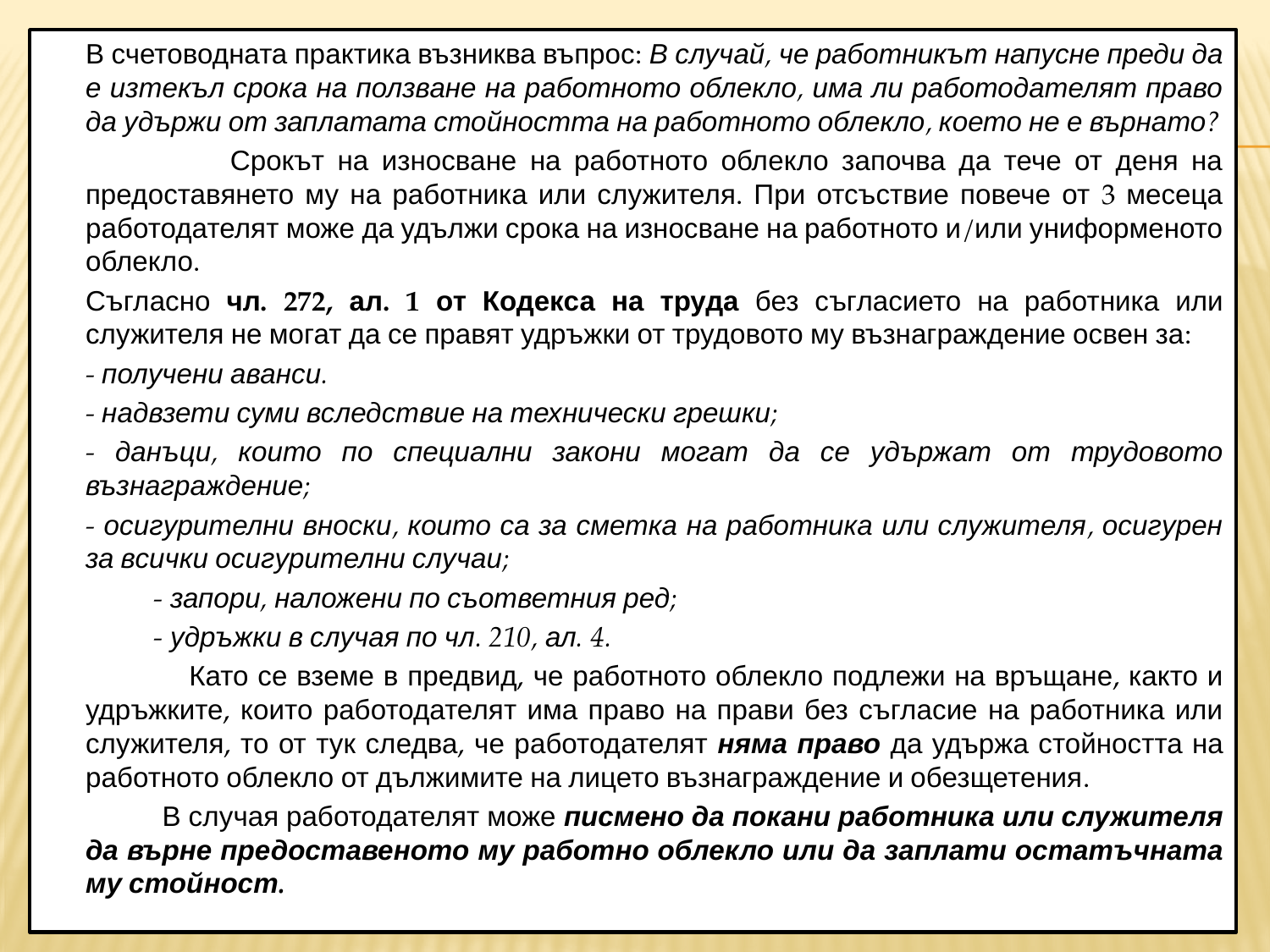

В счетоводната практика възниква въпрос: В случай, че работникът напусне преди да е изтекъл срока на ползване на работното облекло, има ли работодателят право да удържи от заплатата стойността на работното облекло, което не е върнато?
	           Срокът на износване на работното облекло започва да тече от деня на предоставянето му на работника или служителя. При отсъствие повече от 3 месеца работодателят може да удължи срока на износване на работното и/или униформеното облекло.
		Съгласно чл. 272, ал. 1 от Кодекса на труда без съгласието на работника или служителя не могат да се правят удръжки от трудовото му възнаграждение освен за:
		- получени аванси.
		- надвзети суми вследствие на технически грешки;
		- данъци, които по специални закони могат да се удържат от трудовото възнаграждение;
		- осигурителни вноски, които са за сметка на работника или служителя, осигурен за всички осигурителни случаи;
                - запори, наложени по съответния ред;
                - удръжки в случая по чл. 210, ал. 4.
                Като се вземе в предвид, че работното облекло подлежи на връщане, както и удръжките, които работодателят има право на прави без съгласие на работника или служителя, то от тук следва, че работодателят няма право да удържа стойността на работното облекло от дължимите на лицето възнаграждение и обезщетения.
                В случая работодателят може писмено да покани работника или служителя да върне предоставеното му работно облекло или да заплати остатъчната му стойност.

#
35